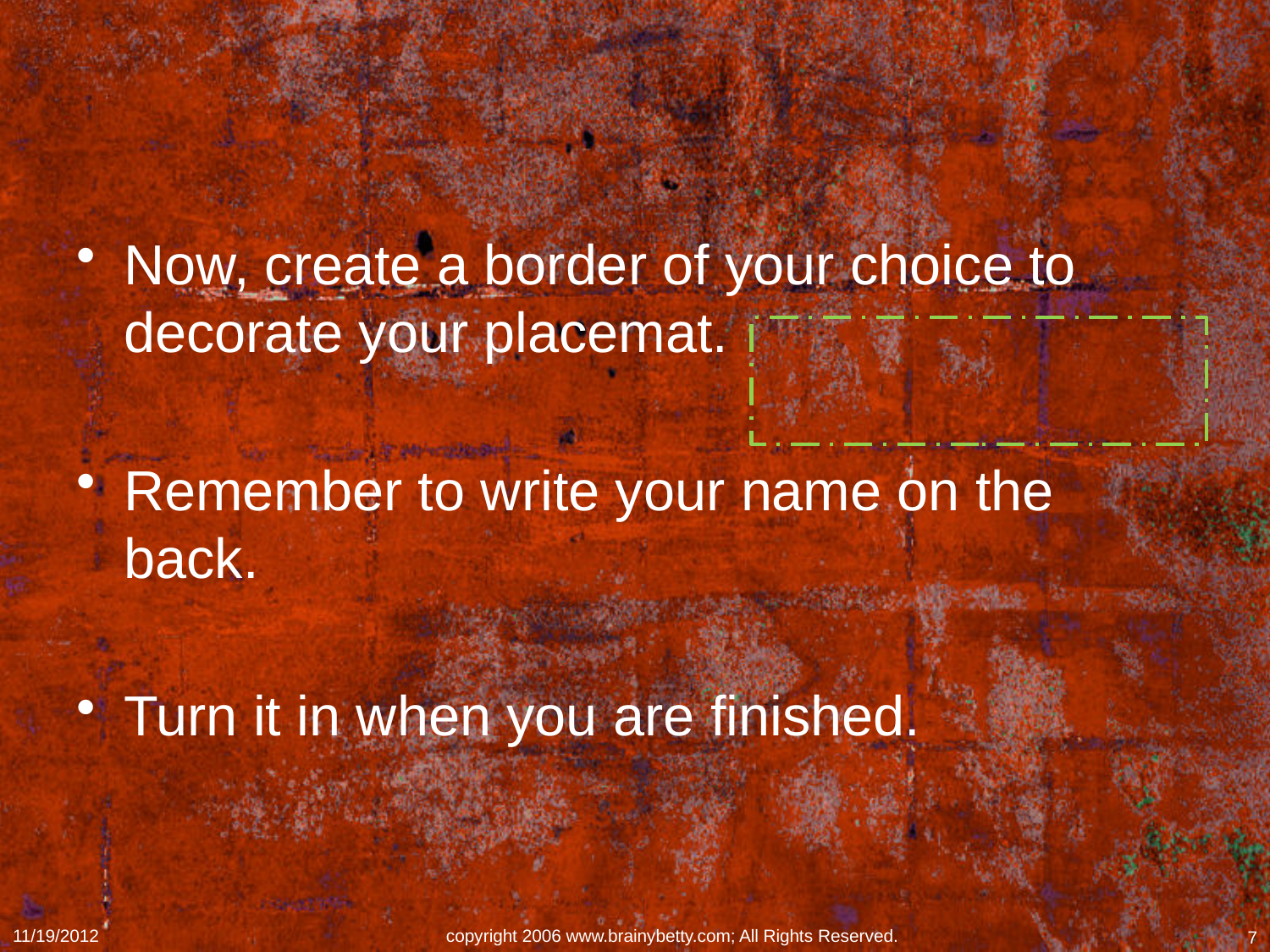

#
Now, create a border of your choice to decorate your placemat.

Remember to write your name on the back.

Turn it in when you are finished.

11/19/2012
copyright 2006 www.brainybetty.com; All Rights Reserved.
7